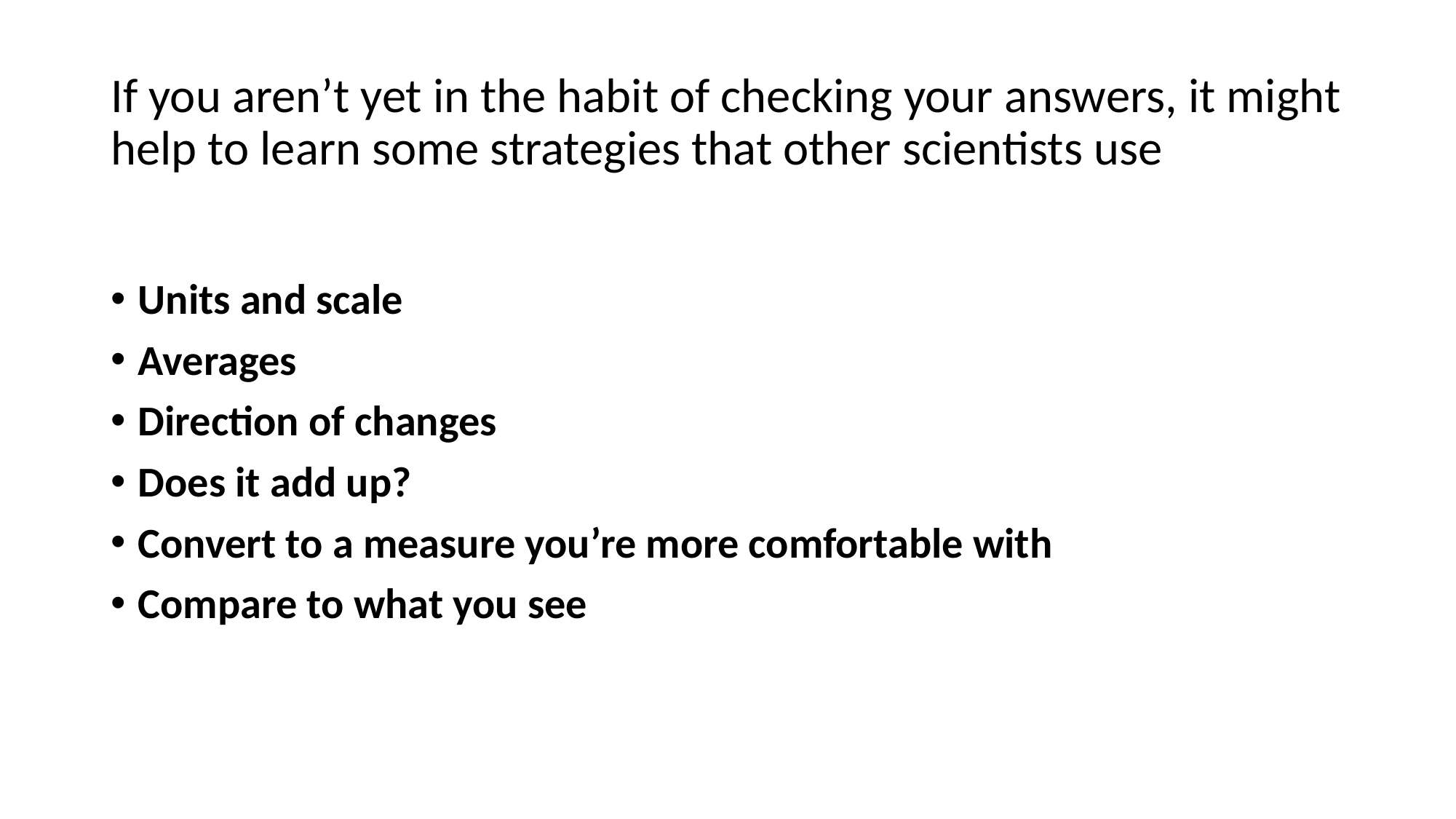

# If you aren’t yet in the habit of checking your answers, it might help to learn some strategies that other scientists use
Units and scale
Averages
Direction of changes
Does it add up?
Convert to a measure you’re more comfortable with
Compare to what you see